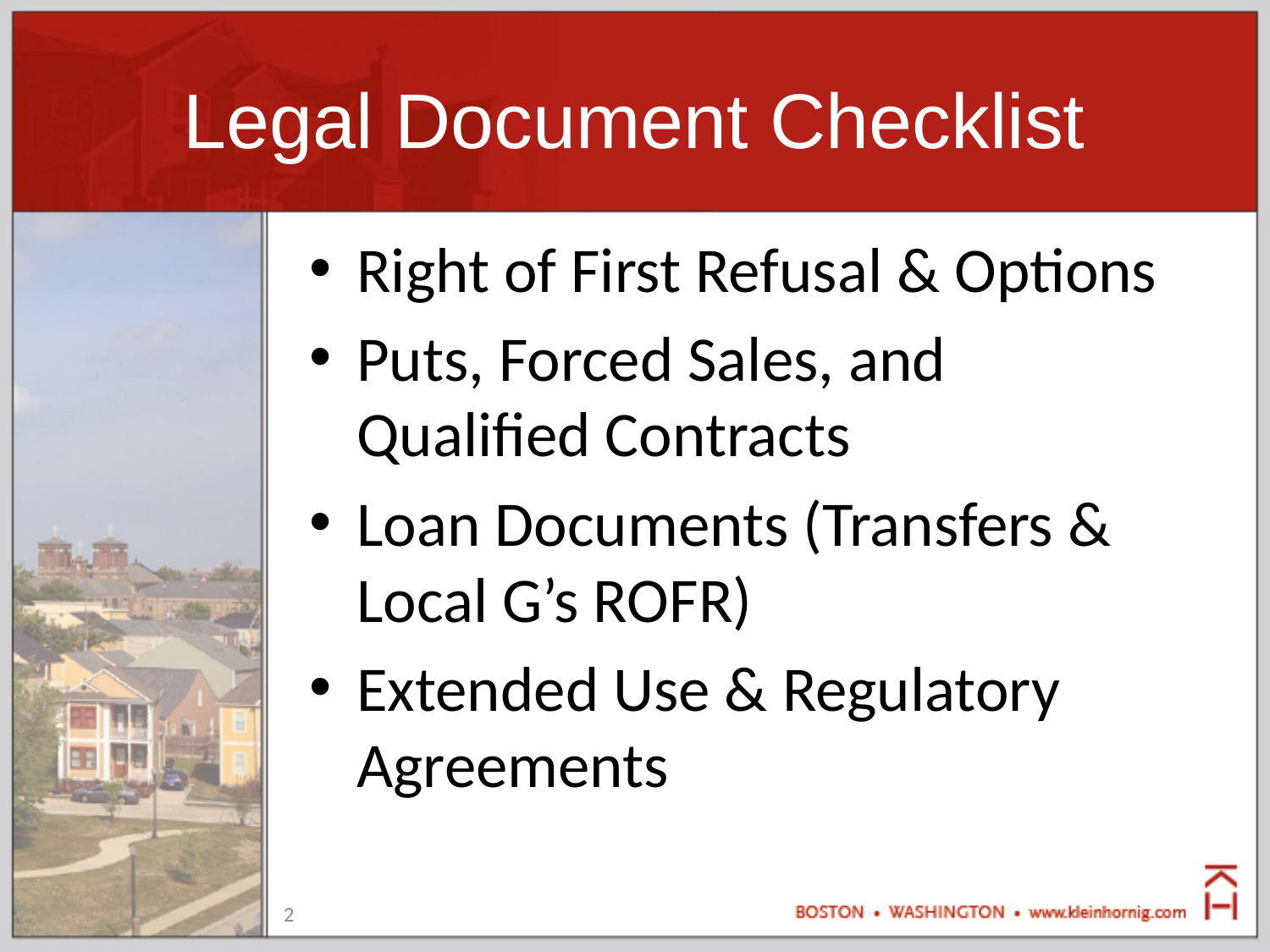

# Legal Document Checklist
Right of First Refusal & Options
Puts, Forced Sales, and Qualified Contracts
Loan Documents (Transfers & Local G’s ROFR)
Extended Use & Regulatory Agreements
2